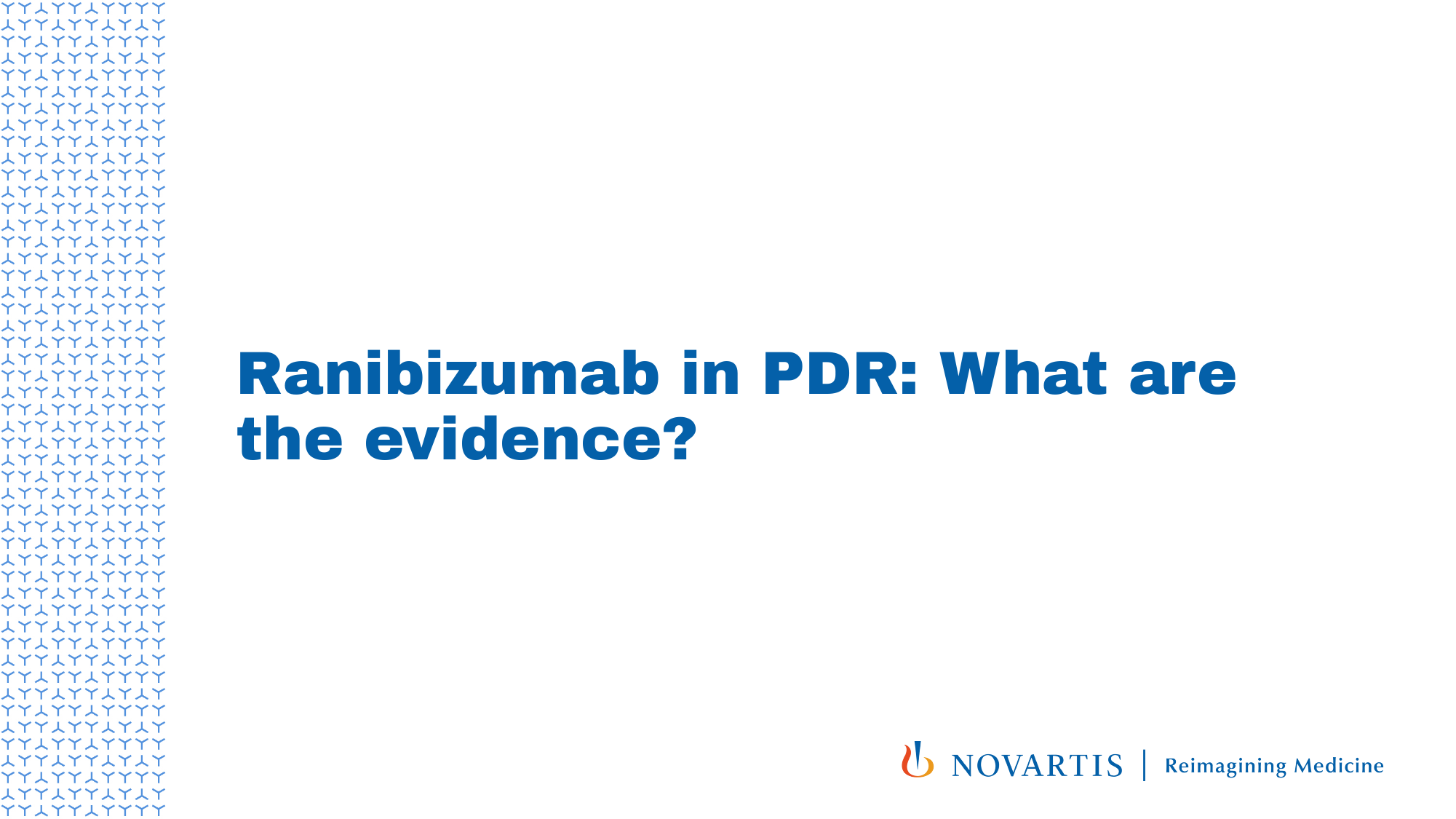

Ranibizumab in PDR: What are the evidence?